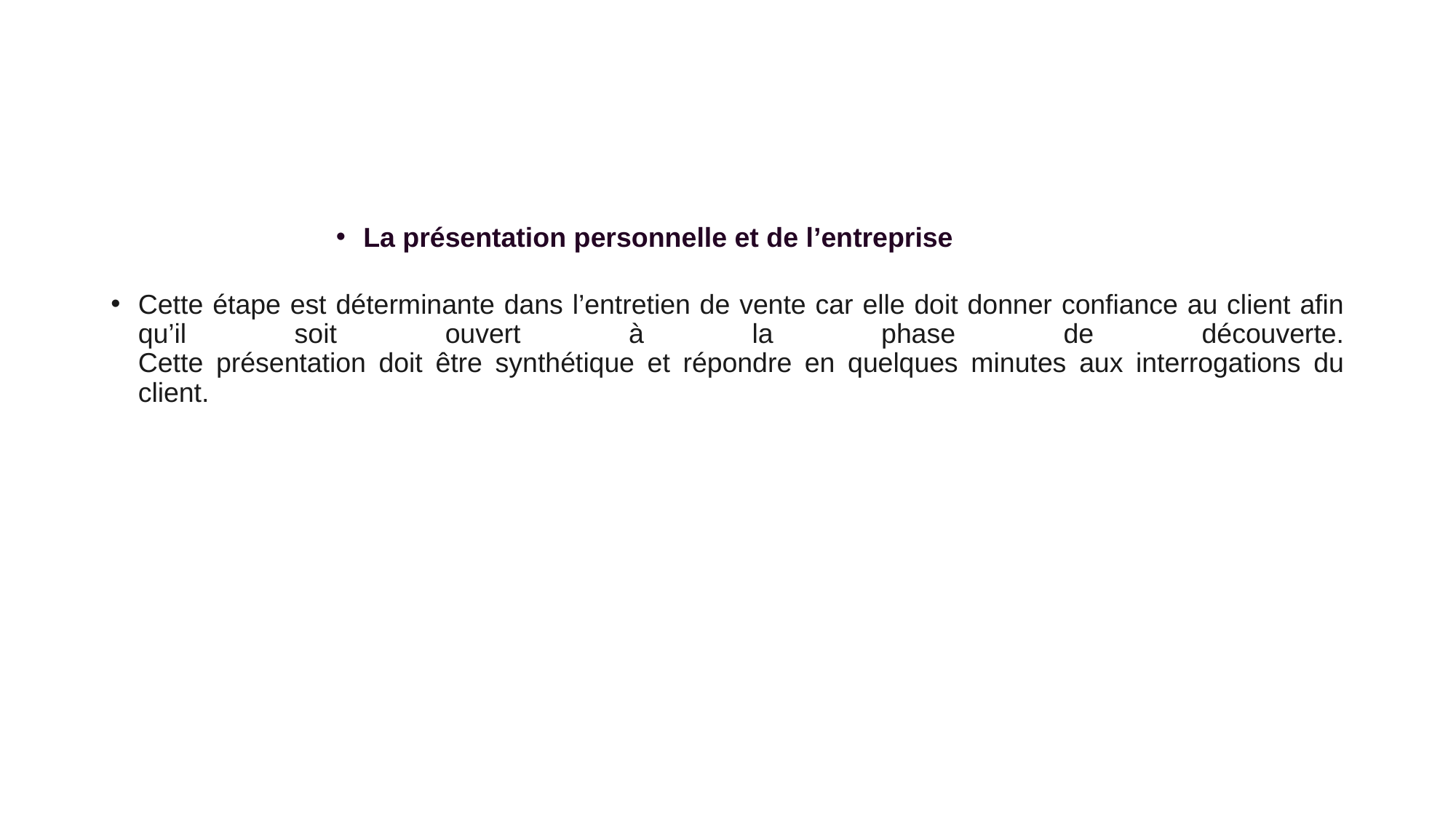

#
La présentation personnelle et de l’entreprise
Cette étape est déterminante dans l’entretien de vente car elle doit donner confiance au client afin qu’il soit ouvert à la phase de découverte.
Cette présentation doit être synthétique et répondre en quelques minutes aux interrogations du client.